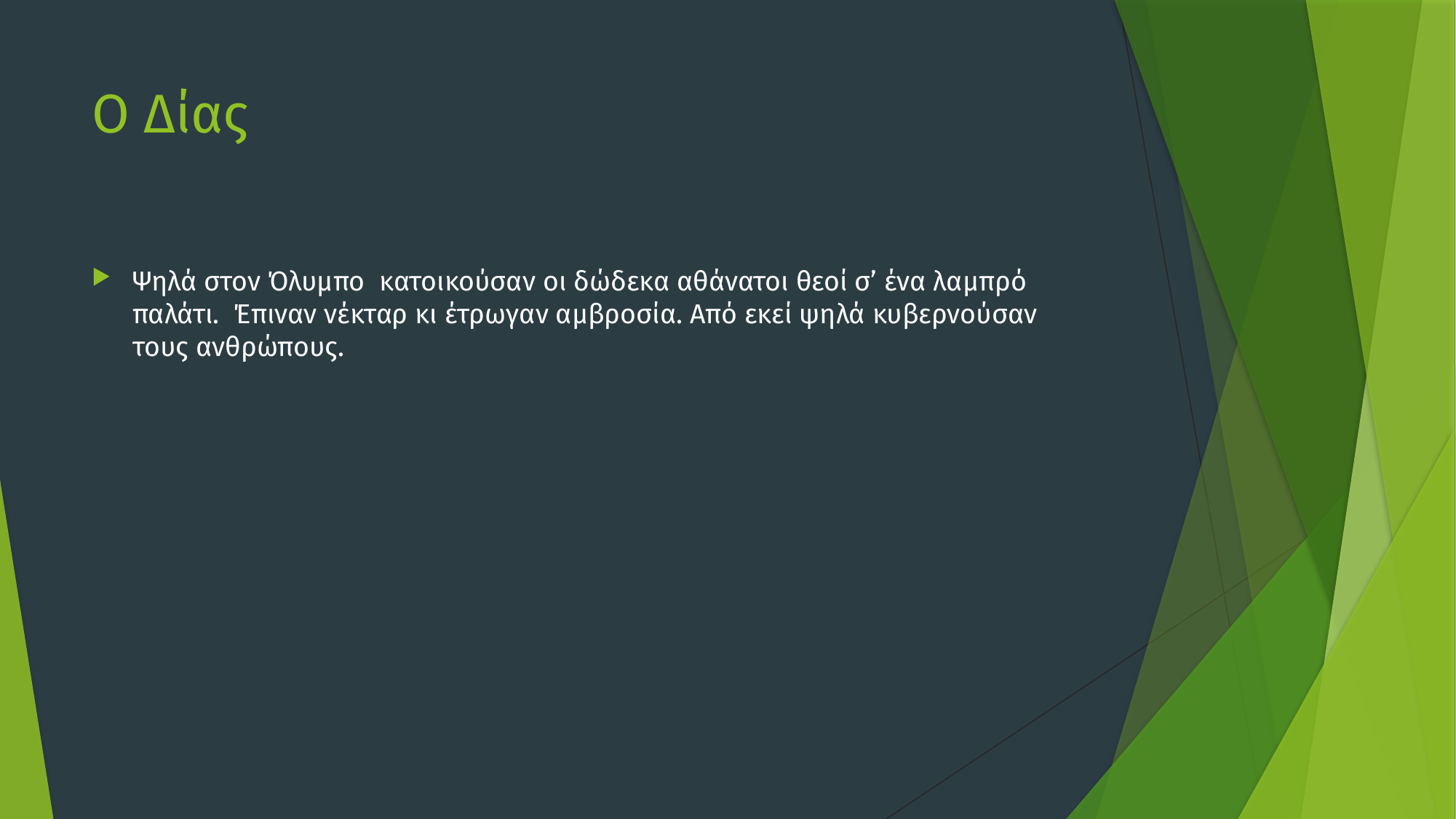

# Ο Δίας
Ψηλά στον Όλυμπο  κατοικούσαν οι δώδεκα αθάνατοι θεοί σ’ ένα λαμπρό παλάτι.  Έπιναν νέκταρ κι έτρωγαν αμβροσία. Από εκεί ψηλά κυβερνούσαν τους ανθρώπους.